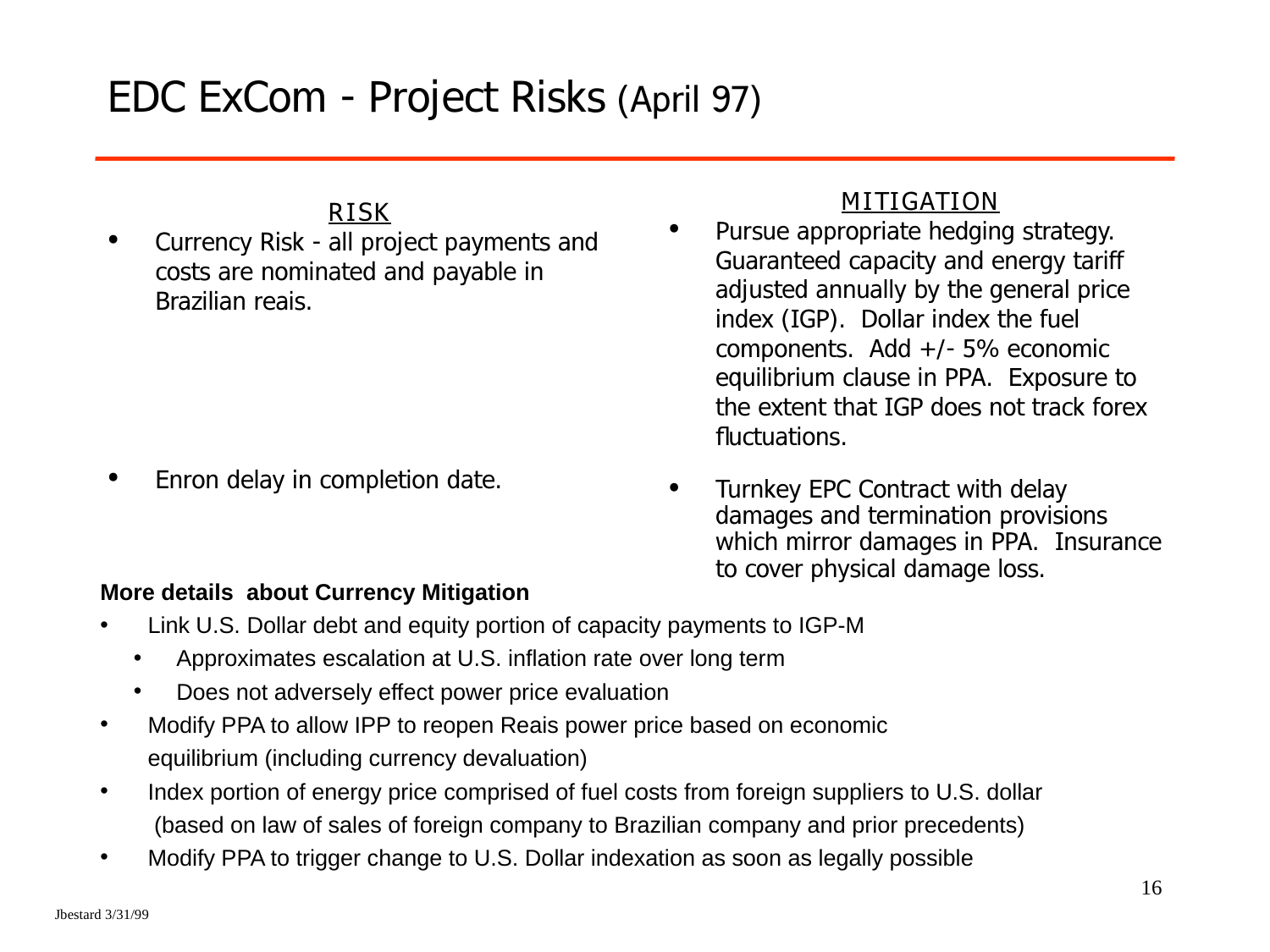

# EDC ExCom - Project Risks (April 97)
MITIGATION
Pursue appropriate hedging strategy.  Guaranteed capacity and energy tariff adjusted annually by the general price index (IGP).  Dollar index the fuel components.  Add +/- 5% economic equilibrium clause in PPA.  Exposure to the extent that IGP does not track forex fluctuations.

Turnkey EPC Contract with delay damages and termination provisions which mirror damages in PPA.  Insurance to cover physical damage loss.
RISK
Currency Risk - all project payments and costs are nominated and payable in Brazilian reais.

Enron delay in completion date.

More details  about Currency Mitigation
Link U.S. Dollar debt and equity portion of capacity payments to IGP-M
  Approximates escalation at U.S. inflation rate over long term
  Does not adversely effect power price evaluation
Modify PPA to allow IPP to reopen Reais power price based on economic
	equilibrium (including currency devaluation)
Index portion of energy price comprised of fuel costs from foreign suppliers to U.S. dollar
	 (based on law of sales of foreign company to Brazilian company and prior precedents)
Modify PPA to trigger change to U.S. Dollar indexation as soon as legally possible
16